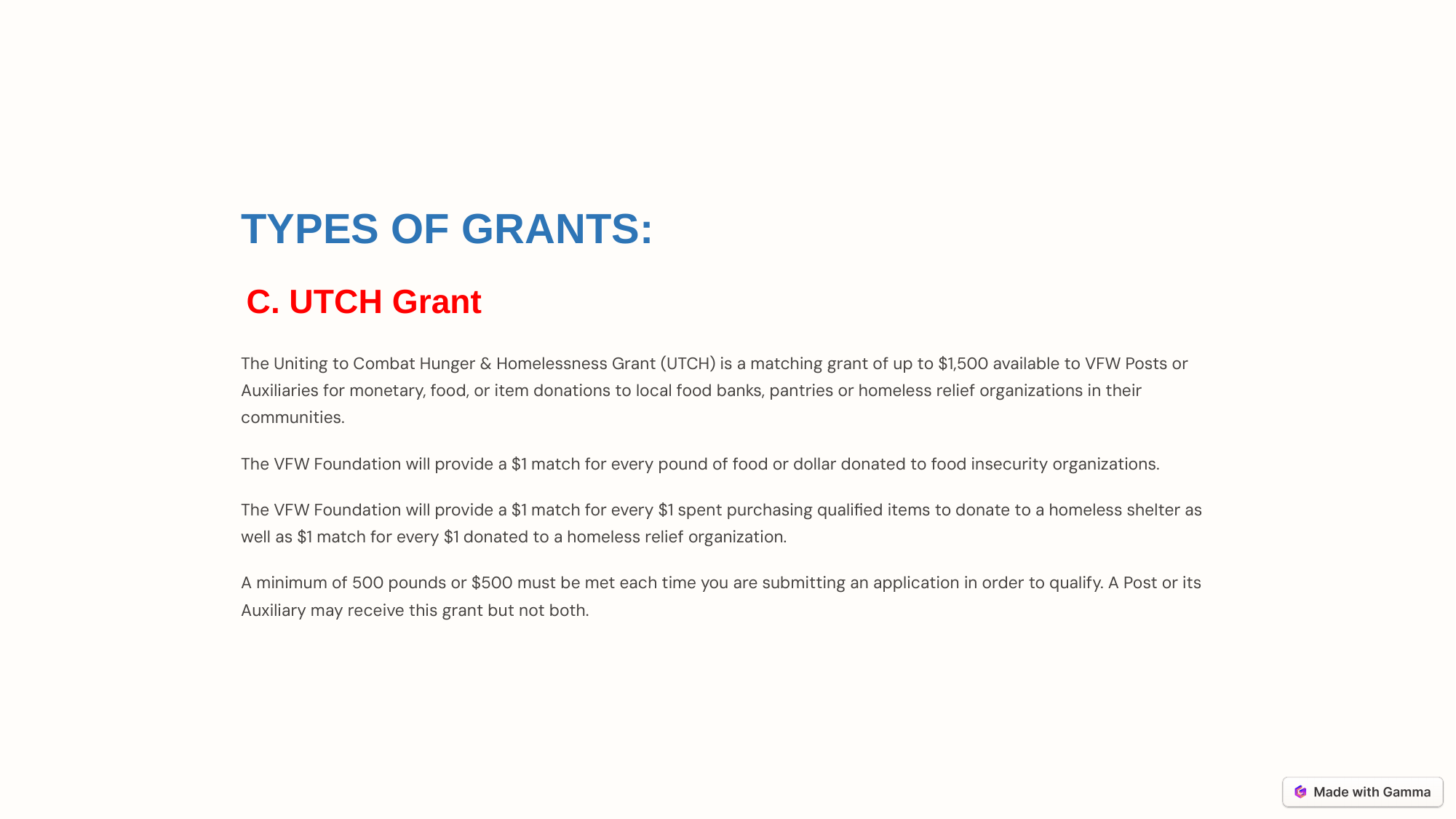

TYPES OF GRANTS:
C. UTCH Grant
The Uniting to Combat Hunger & Homelessness Grant (UTCH) is a matching grant of up to $1,500 available to VFW Posts or Auxiliaries for monetary, food, or item donations to local food banks, pantries or homeless relief organizations in their communities.
The VFW Foundation will provide a $1 match for every pound of food or dollar donated to food insecurity organizations.
The VFW Foundation will provide a $1 match for every $1 spent purchasing qualified items to donate to a homeless shelter as well as $1 match for every $1 donated to a homeless relief organization.
A minimum of 500 pounds or $500 must be met each time you are submitting an application in order to qualify. A Post or its Auxiliary may receive this grant but not both.